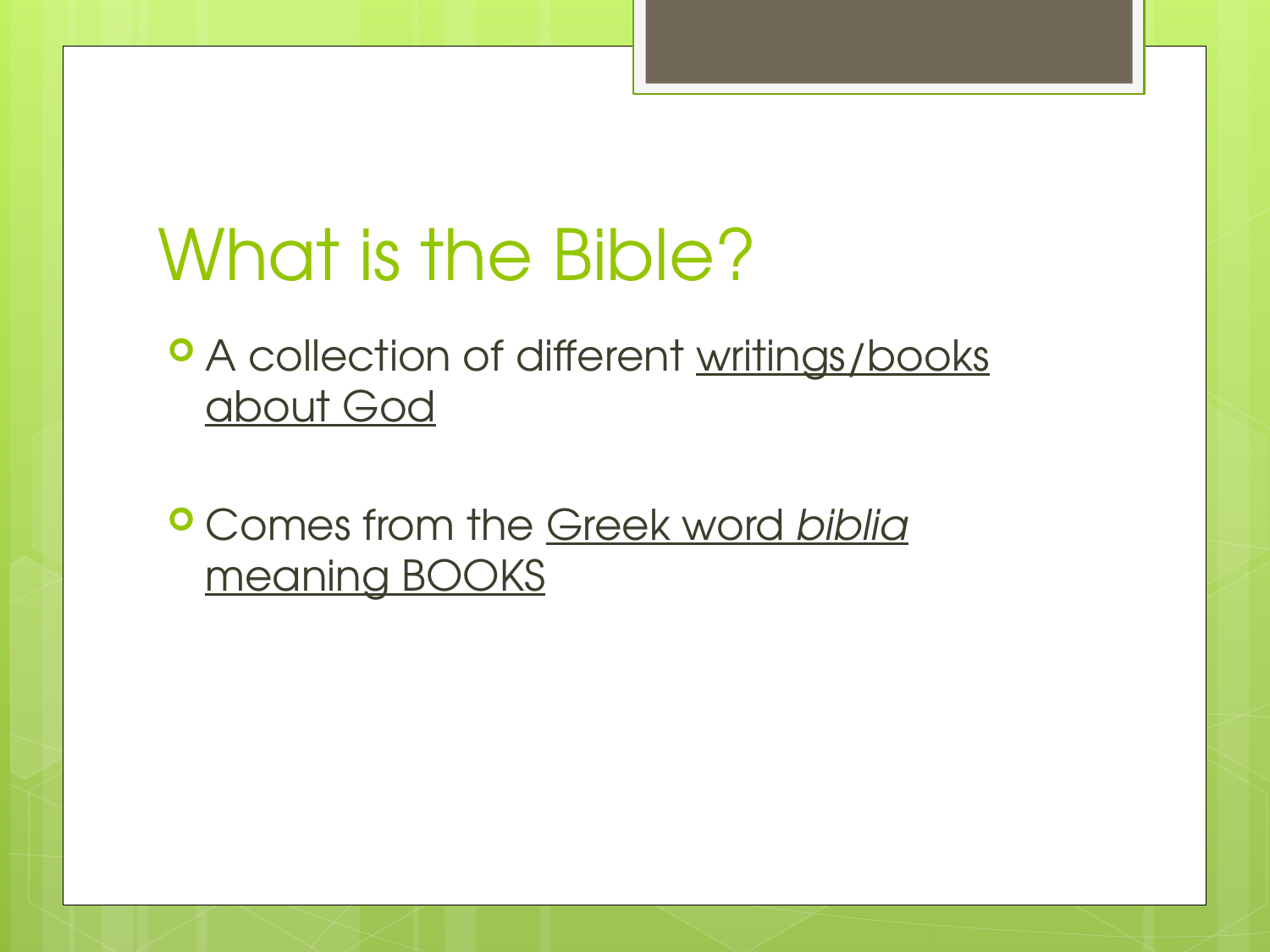

# What is the Bible?
A collection of different writings/books about God

Comes from the Greek word biblia meaning BOOKS